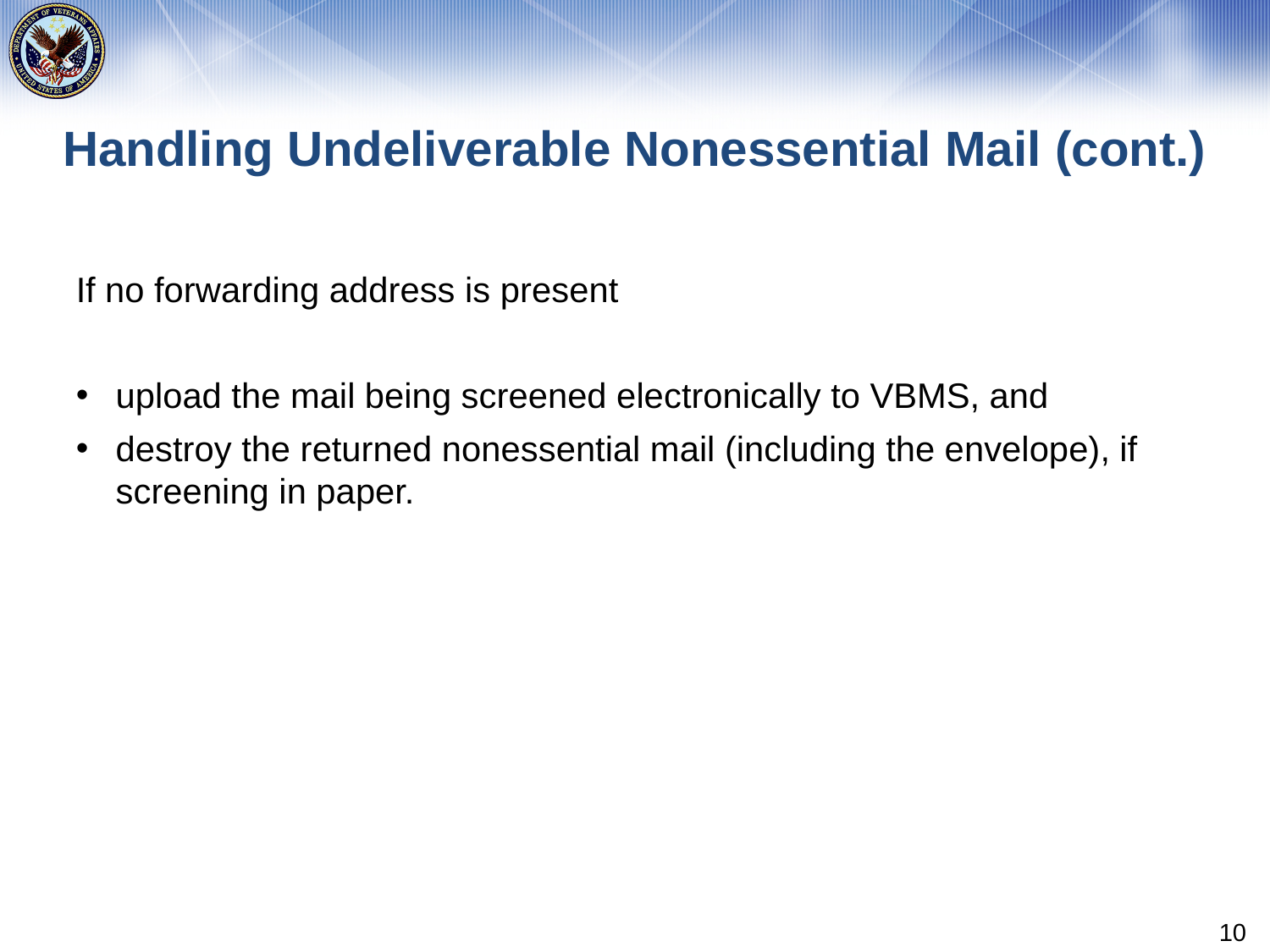

# Handling Undeliverable Nonessential Mail (cont.)
If no forwarding address is present

upload the mail being screened electronically to VBMS, and
destroy the returned nonessential mail (including the envelope), if screening in paper.
10